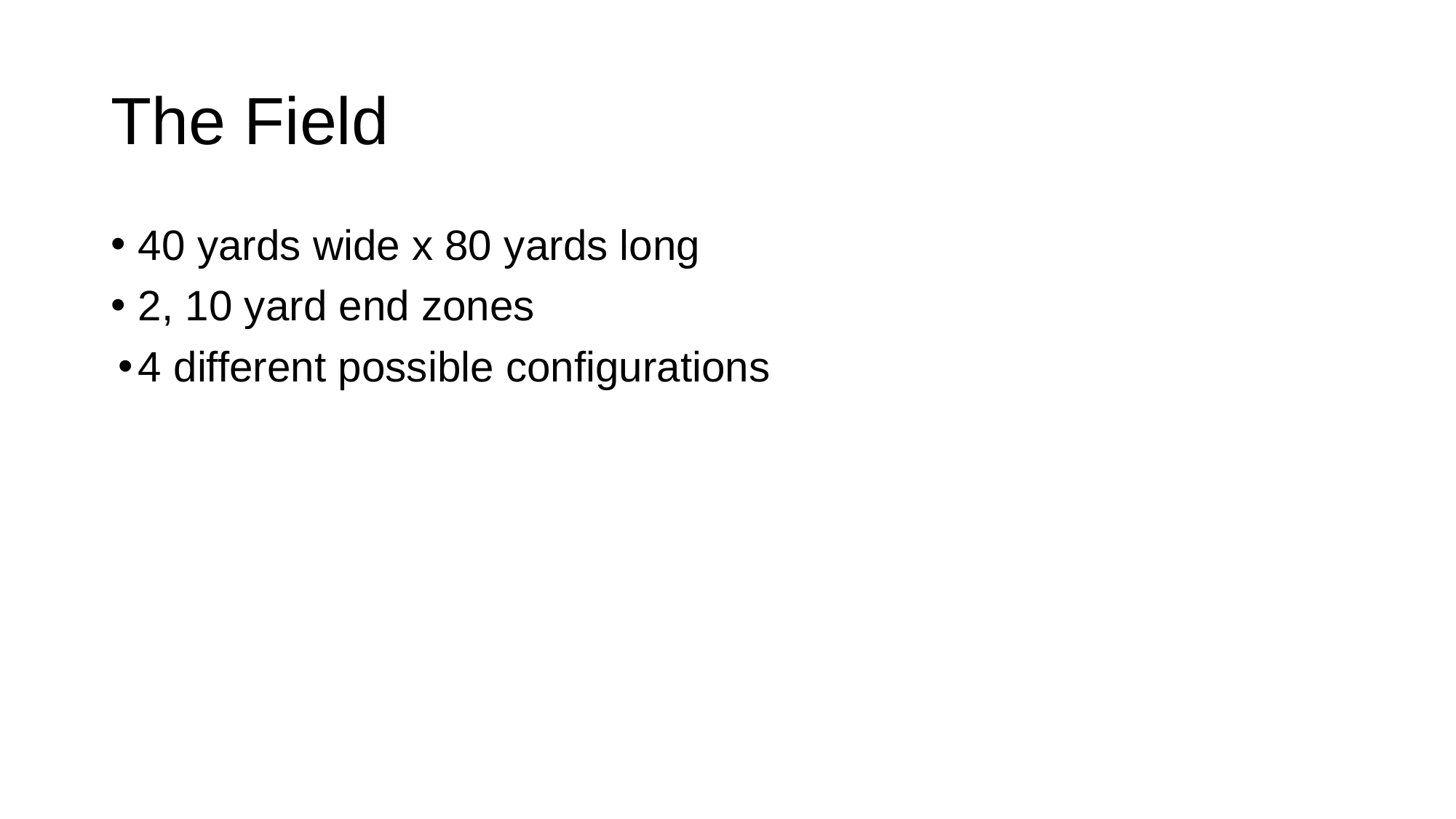

# The Field
40 yards wide x 80 yards long
2, 10 yard end zones
4 different possible configurations